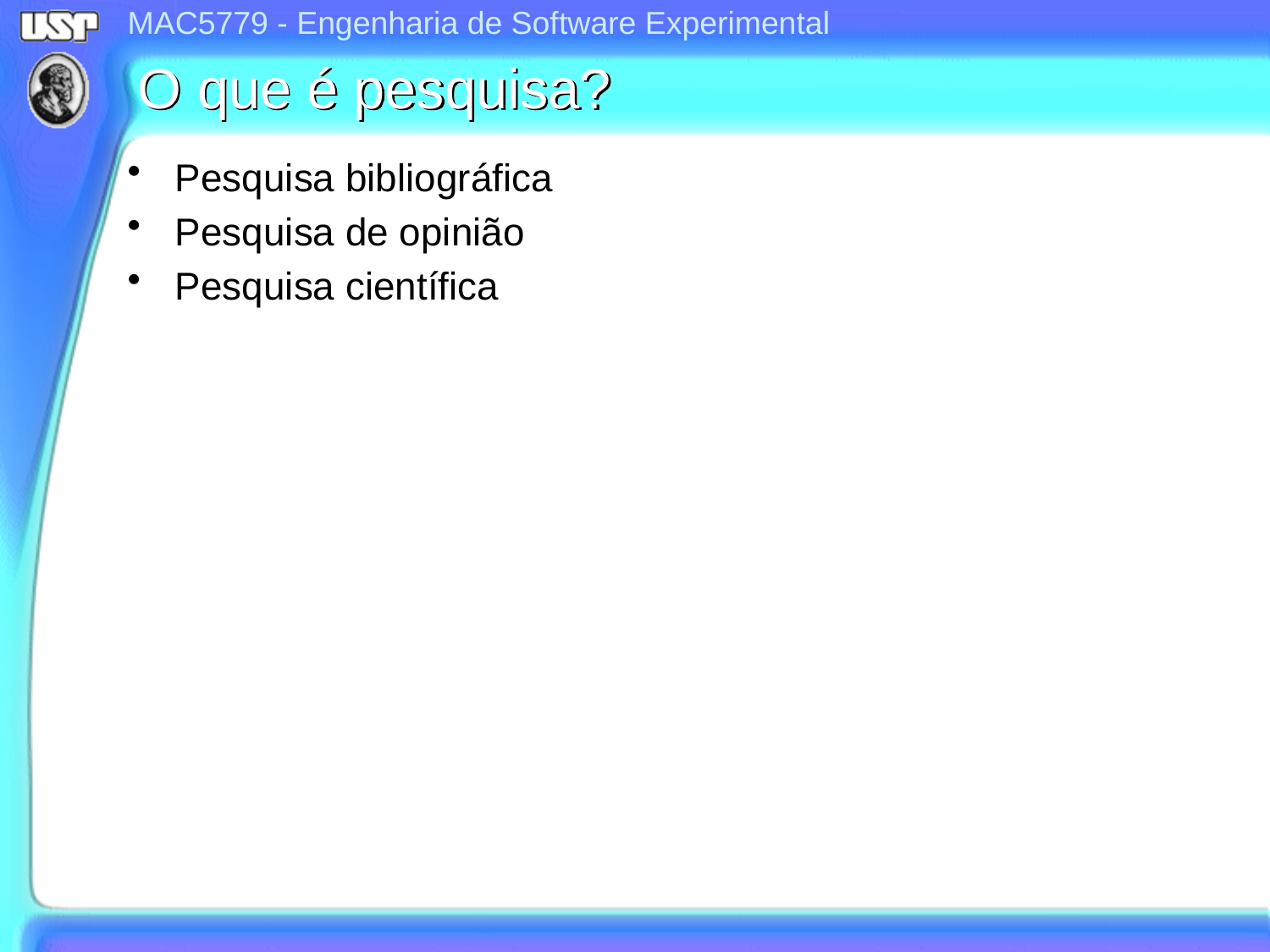

O que é pesquisa?
Pesquisa bibliográfica
Pesquisa de opinião
Pesquisa científica